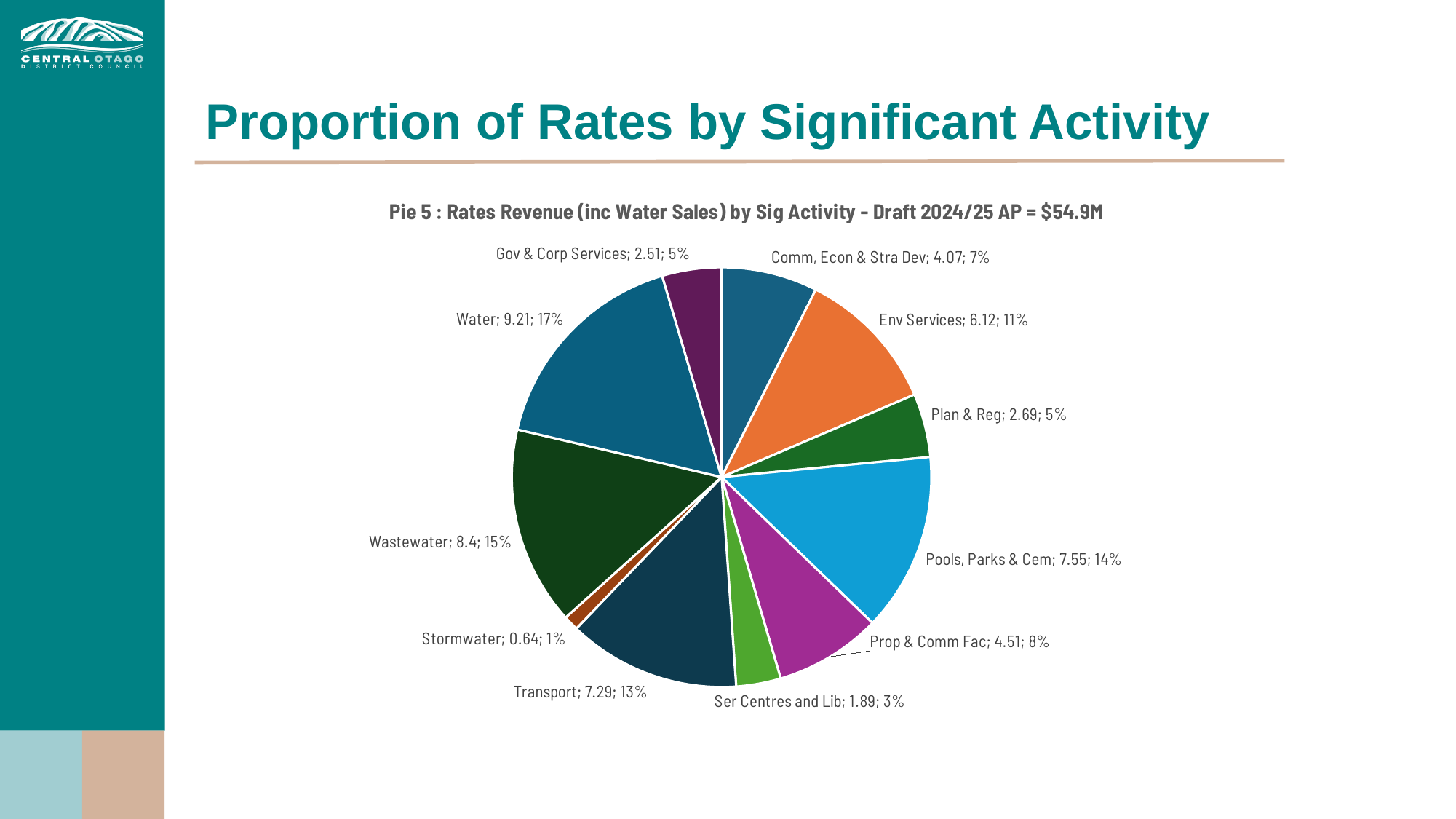

# Proportion of Rates by Significant Activity

### Chart:

| Category |  |
|---|---|
| Comm, Econ & Stra Dev | 4.07 |
| Env Services | 6.12 |
| Plan & Reg | 2.69 |
| Pools, Parks & Cem | 7.55 |
| Prop & Comm Fac | 4.51 |
| Ser Centres and Lib | 1.89 |
| Transport | 7.29 |
| Stormwater | 0.64 |
| Wastewater | 8.4 |
| Water | 9.21 |
| Gov & Corp Services | 2.51 |